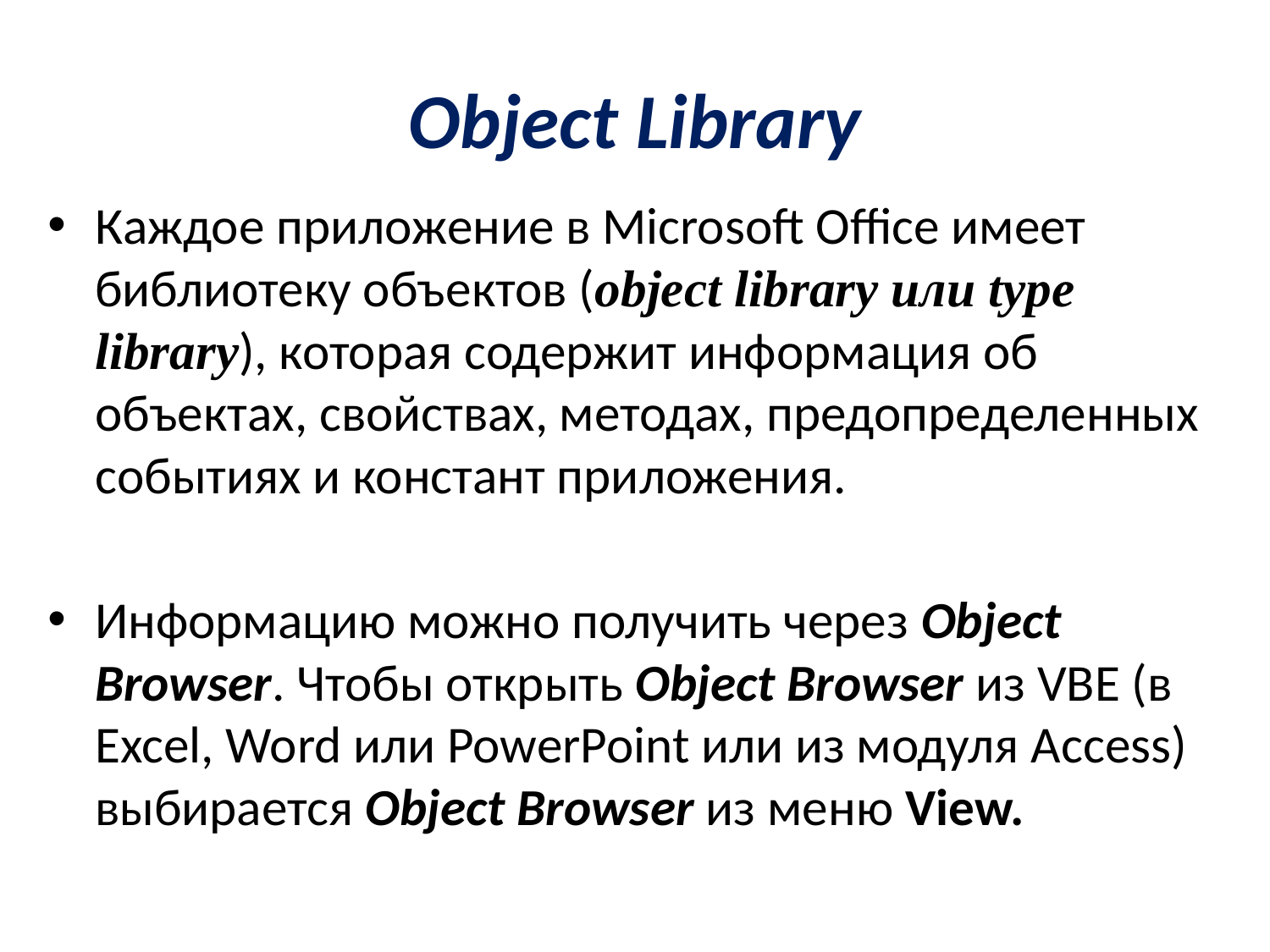

# Object Library
Каждое приложение в Microsoft Office имеет библиотеку объектов (object library или type library), которая содержит информация об объектах, свойствах, методах, предопределенных событиях и констант приложения.

Информацию можно получить через Object Browser. Чтобы открыть Object Browser из VBE (в Excel, Word или PowerPoint или из модуля Access) выбирается Object Browser из меню View.